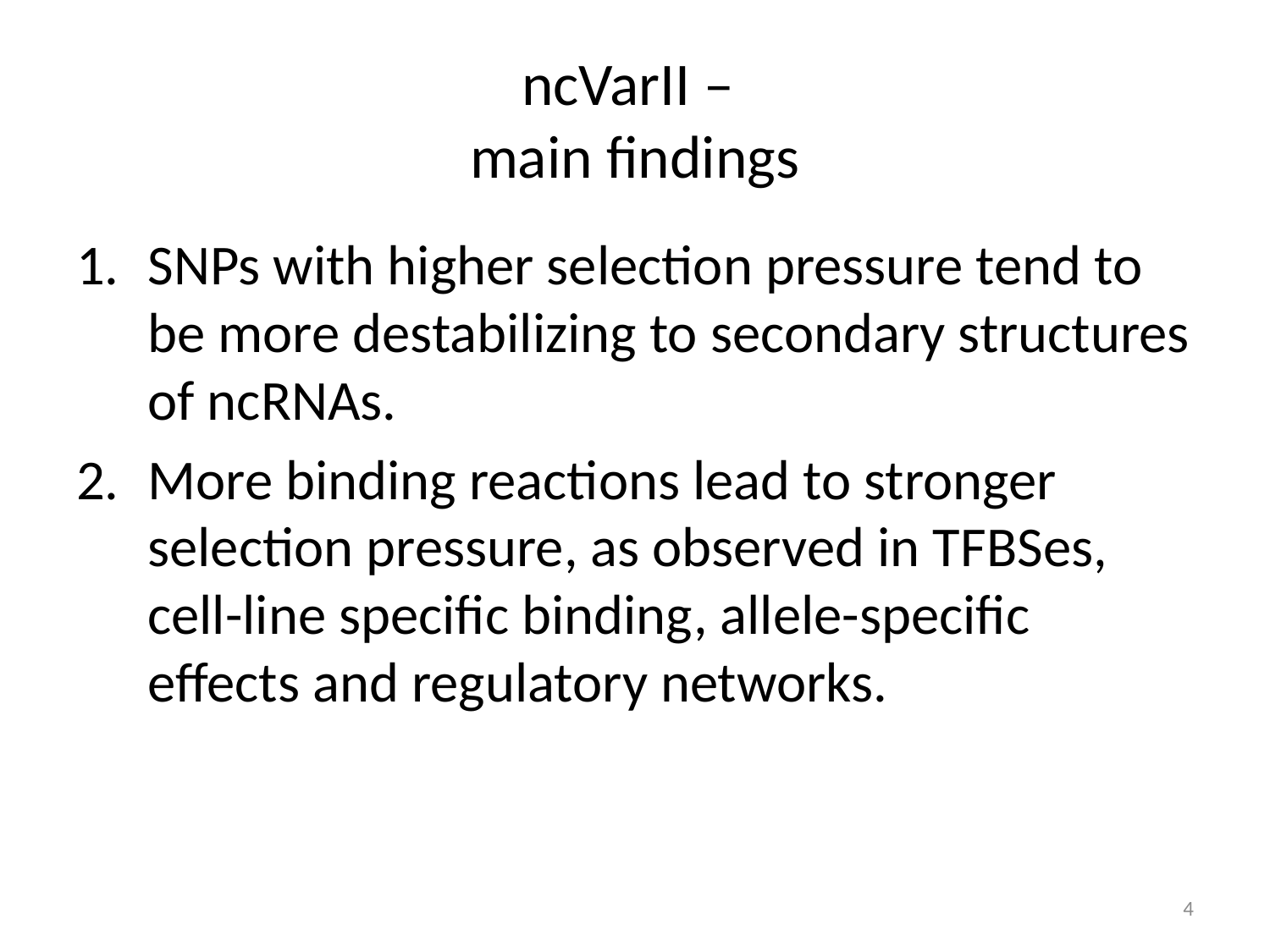

# ncVarII – main findings
SNPs with higher selection pressure tend to be more destabilizing to secondary structures of ncRNAs.
More binding reactions lead to stronger selection pressure, as observed in TFBSes, cell-line specific binding, allele-specific effects and regulatory networks.
4